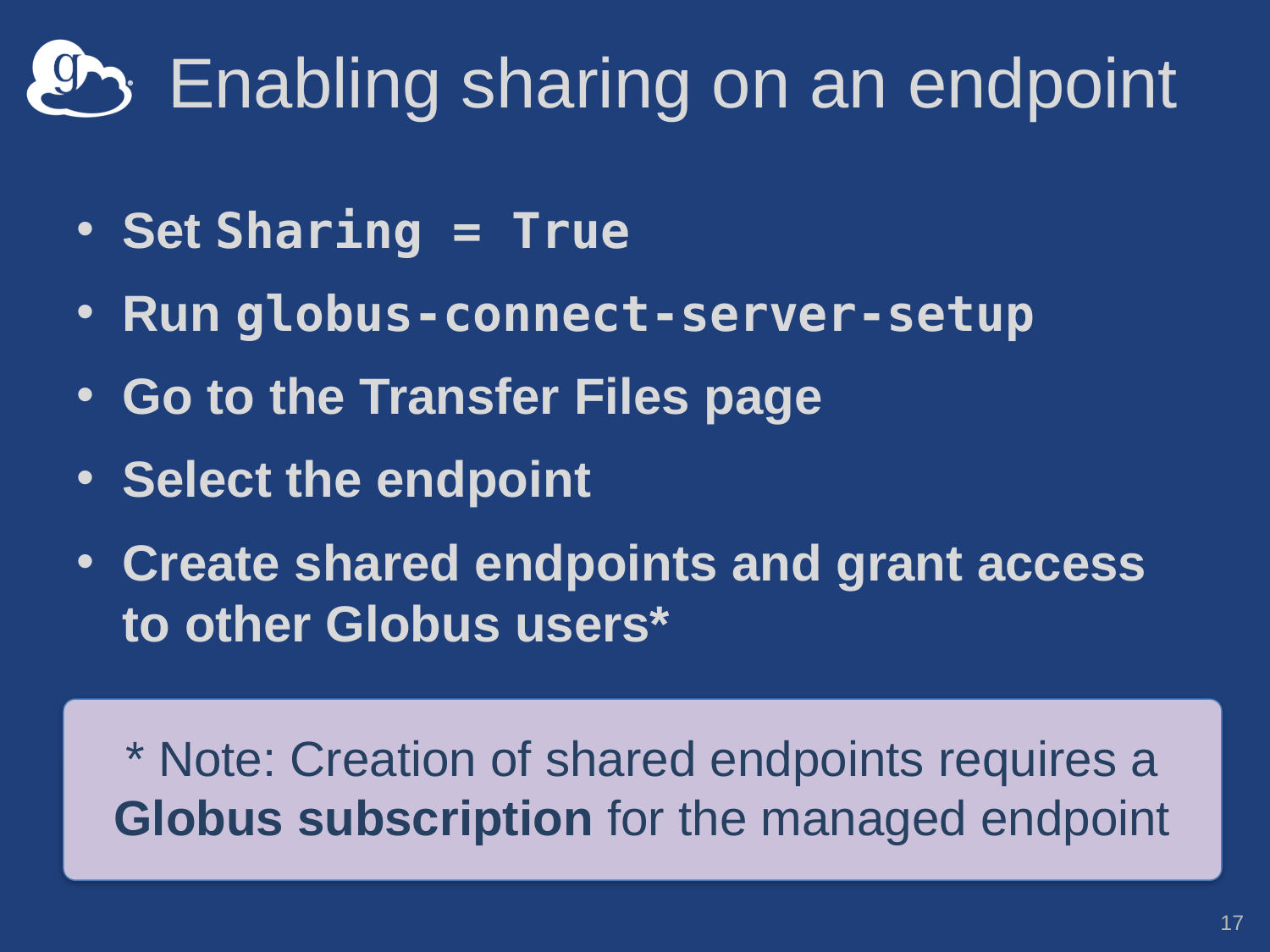

# Enabling sharing on an endpoint
Set Sharing = True
Run globus-connect-server-setup
Go to the Transfer Files page
Select the endpoint
Create shared endpoints and grant access to other Globus users*
* Note: Creation of shared endpoints requires a Globus subscription for the managed endpoint
17